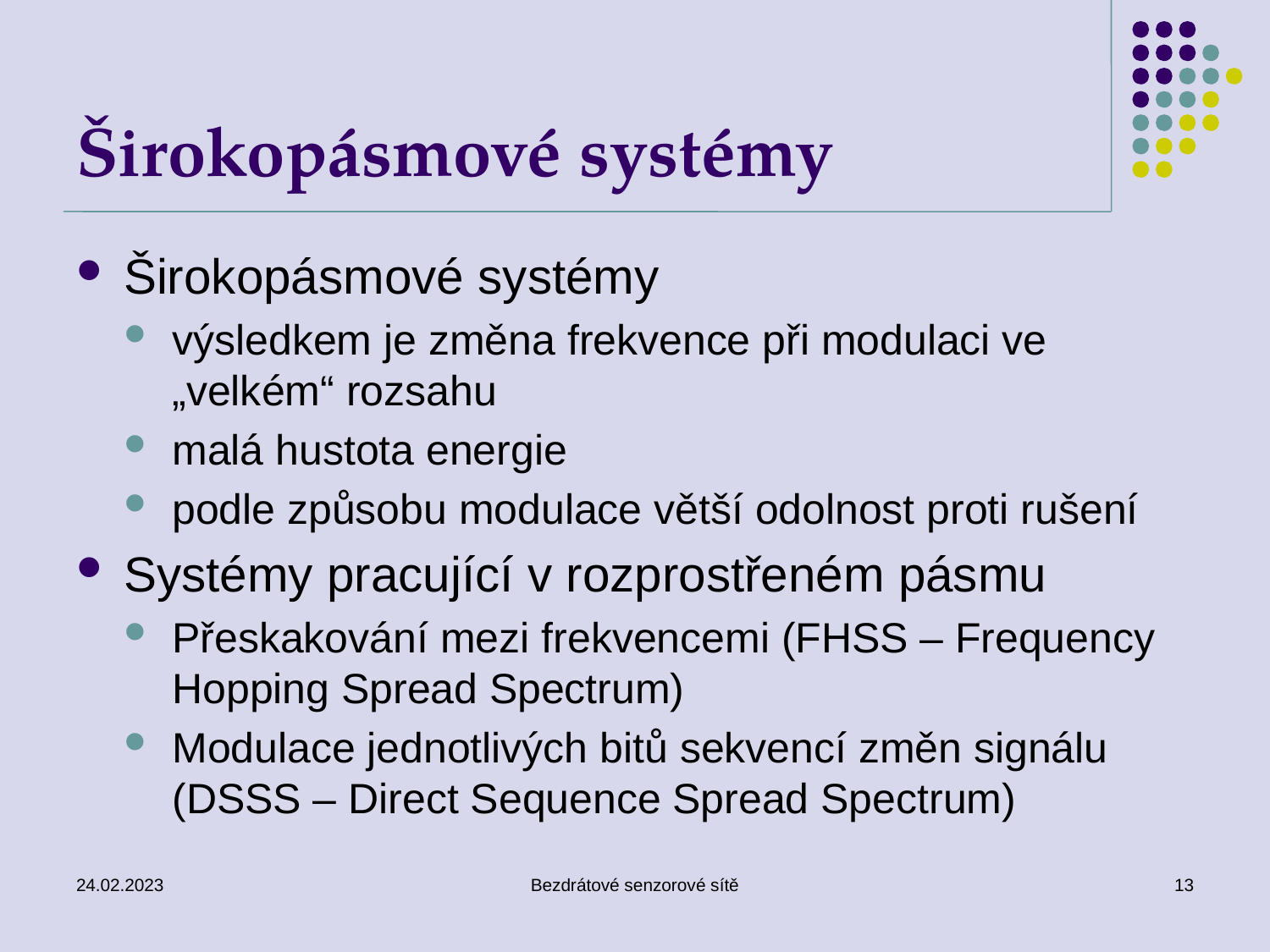

# Širokopásmové systémy
Širokopásmové systémy
výsledkem je změna frekvence při modulaci ve „velkém“ rozsahu
malá hustota energie
podle způsobu modulace větší odolnost proti rušení
Systémy pracující v rozprostřeném pásmu
Přeskakování mezi frekvencemi (FHSS – Frequency Hopping Spread Spectrum)
Modulace jednotlivých bitů sekvencí změn signálu (DSSS – Direct Sequence Spread Spectrum)
24.02.2023
Bezdrátové senzorové sítě
13